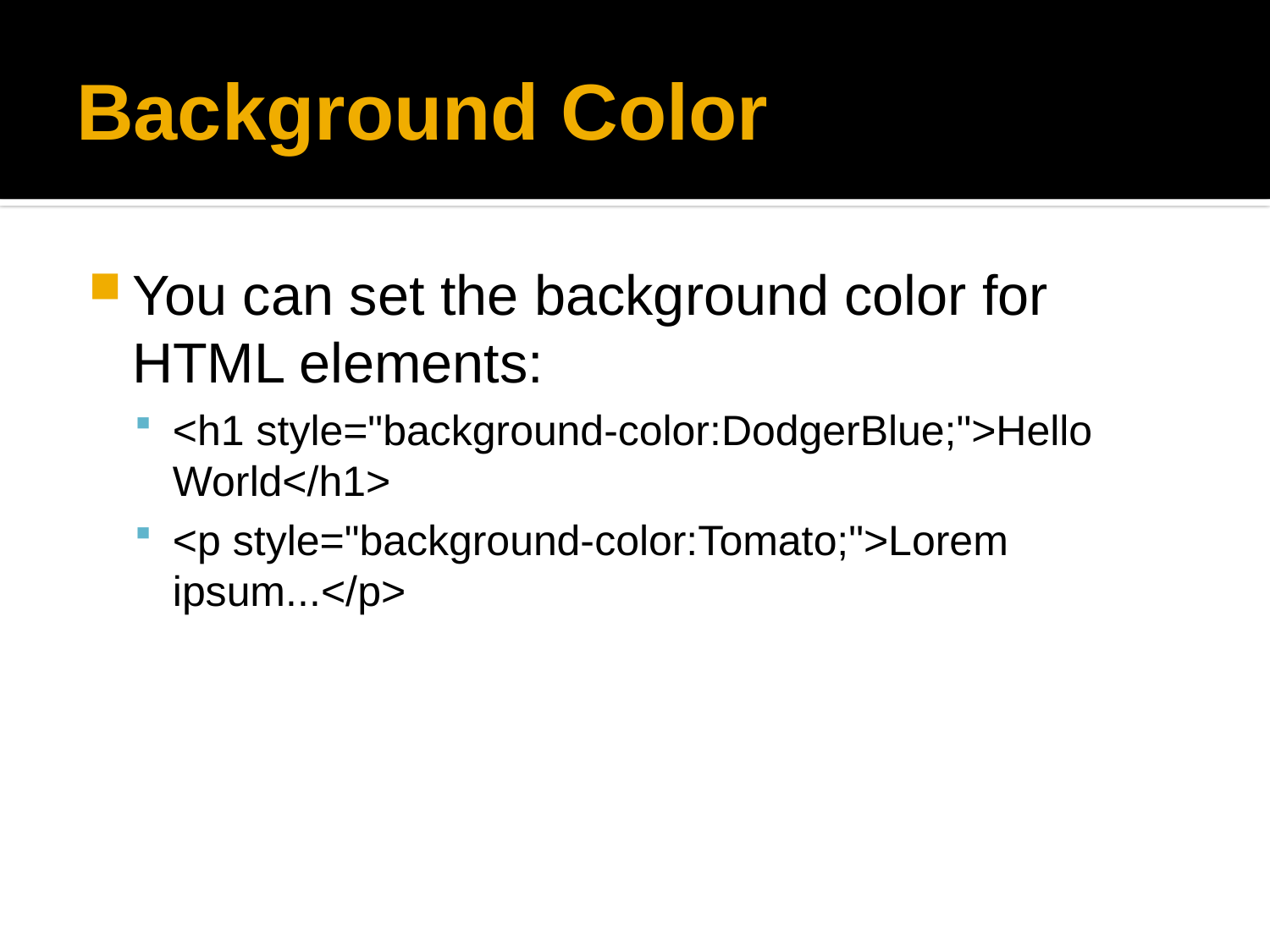

# Background Color
You can set the background color for HTML elements:
<h1 style="background-color:DodgerBlue;">Hello World</h1>
<p style="background-color:Tomato;">Lorem ipsum...</p>